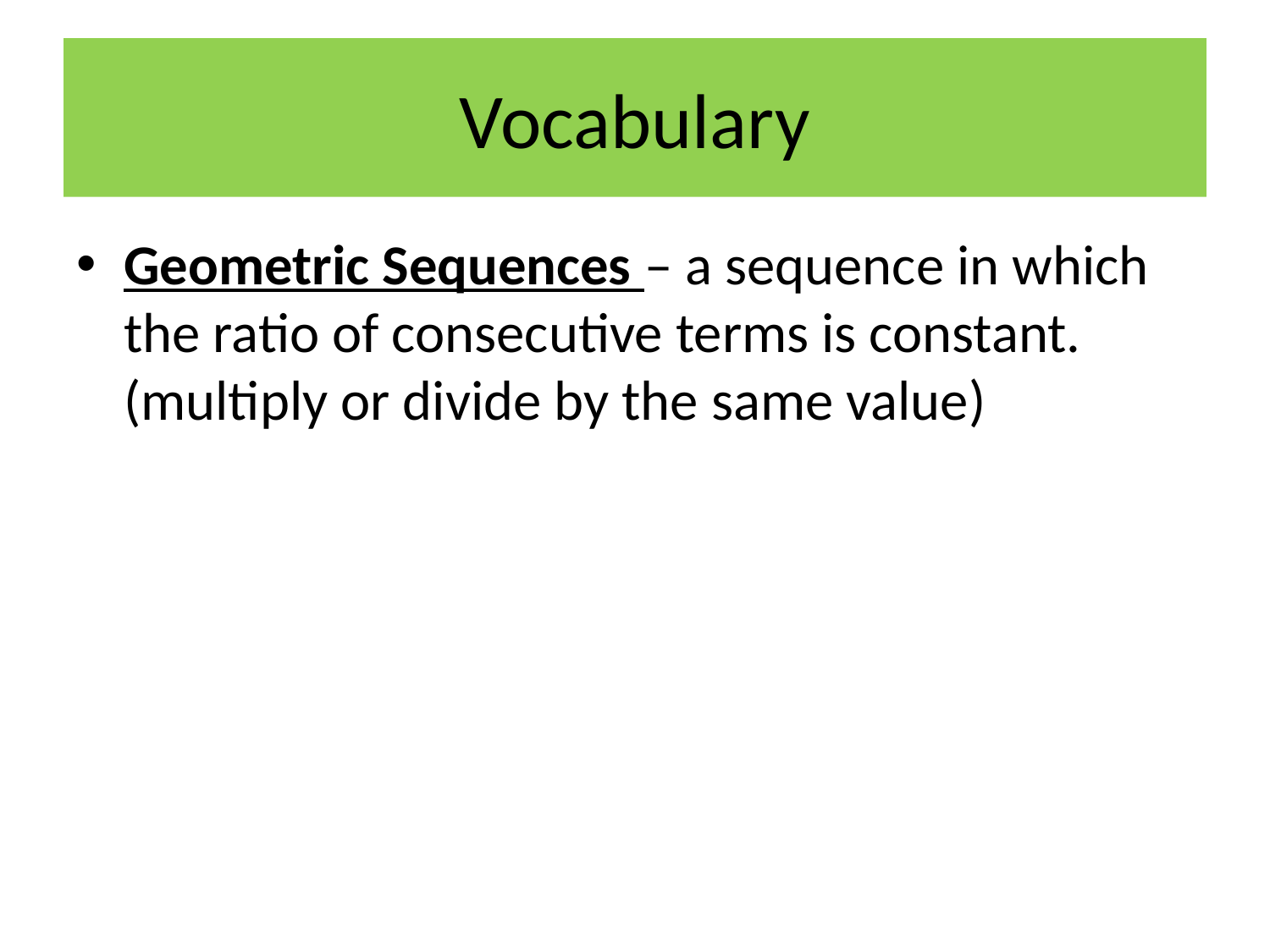

# Vocabulary
Geometric Sequences – a sequence in which the ratio of consecutive terms is constant.  (multiply or divide by the same value)